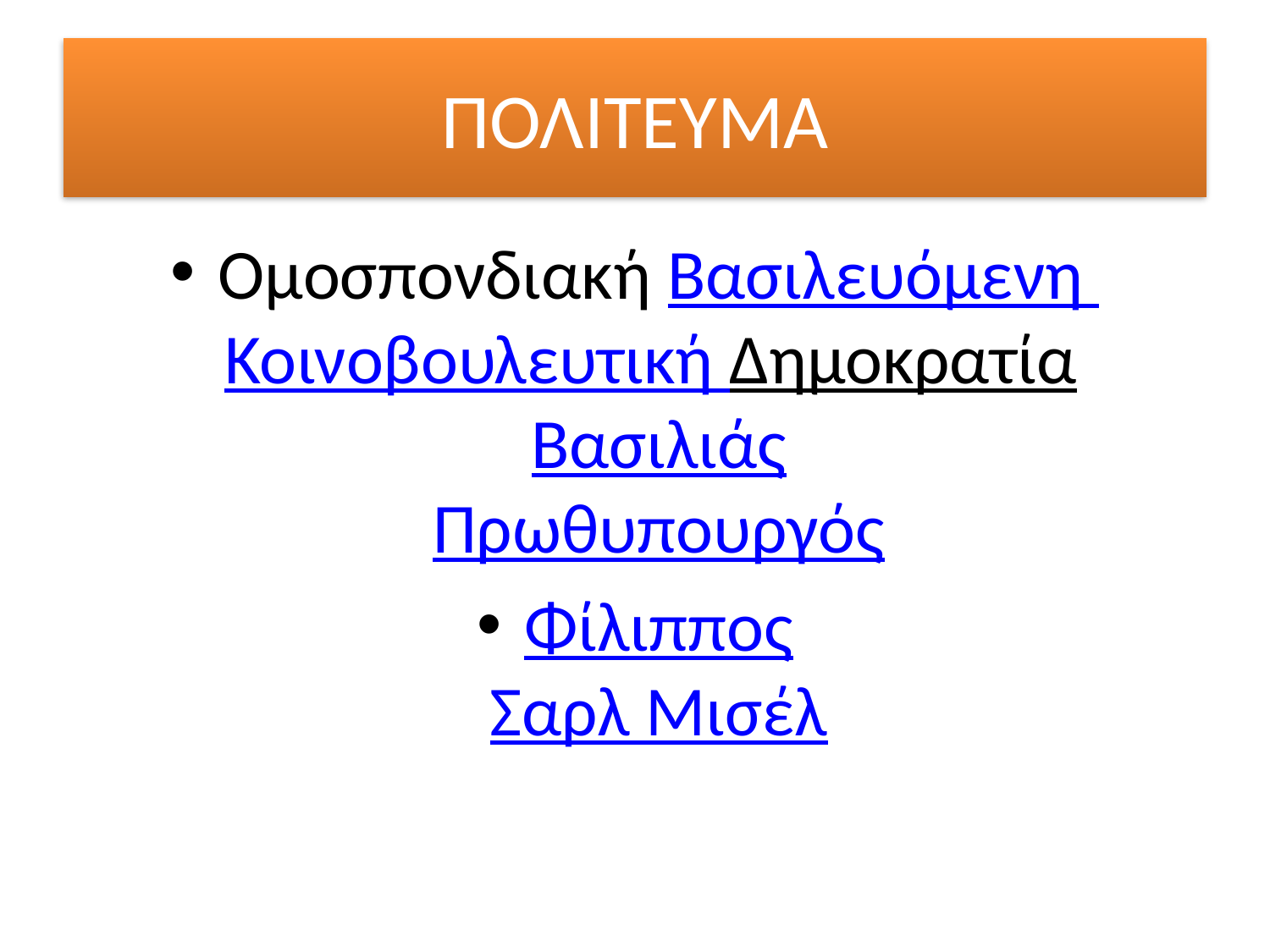

# ΠΟΛΙΤΕΥΜΑ
Ομοσπονδιακή Βασιλευόμενη Κοινοβουλευτική Δημοκρατία Βασιλιάς
Πρωθυπουργός
Φίλιππος
Σαρλ Μισέλ